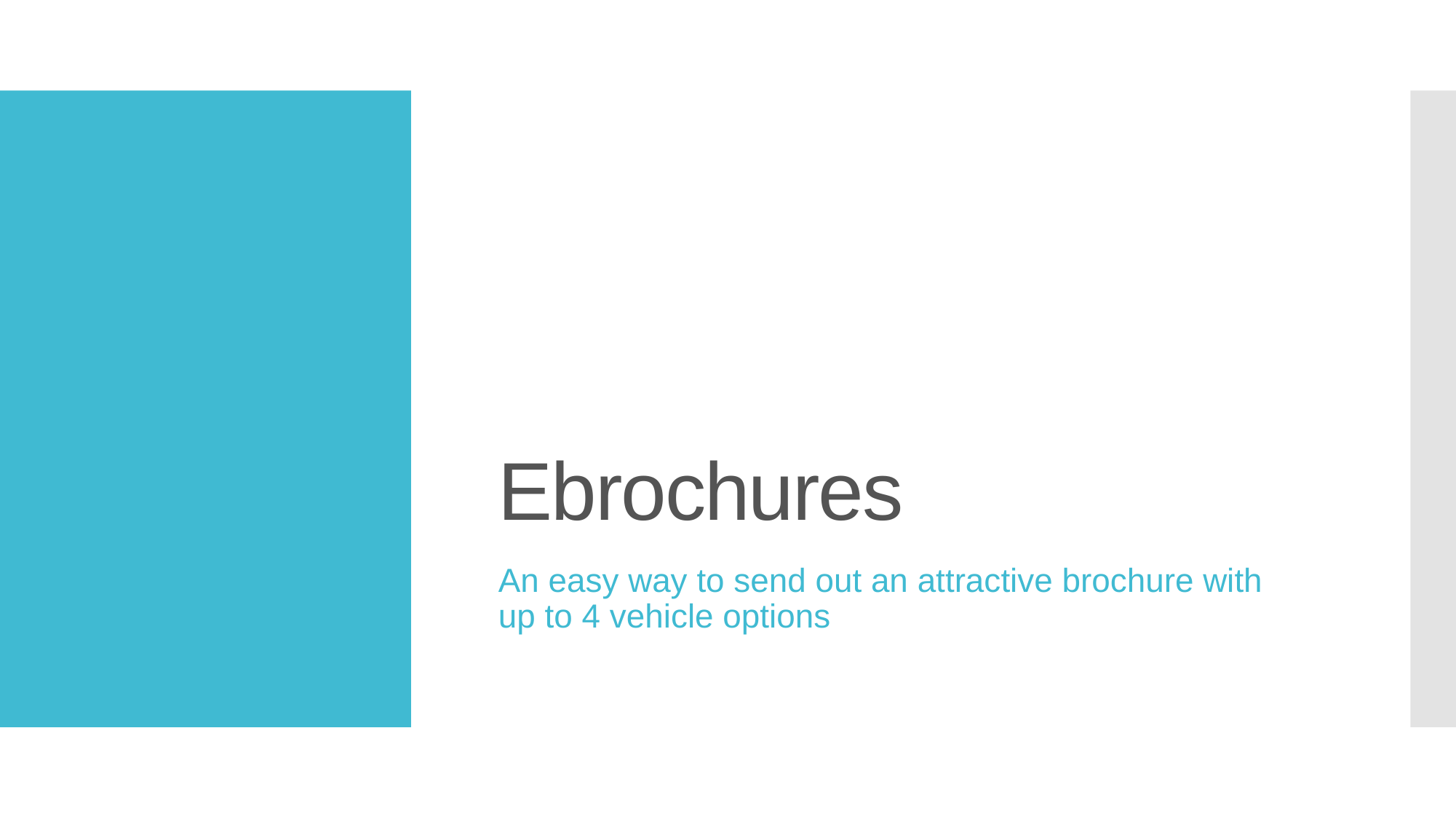

# Ebrochures
An easy way to send out an attractive brochure with up to 4 vehicle options